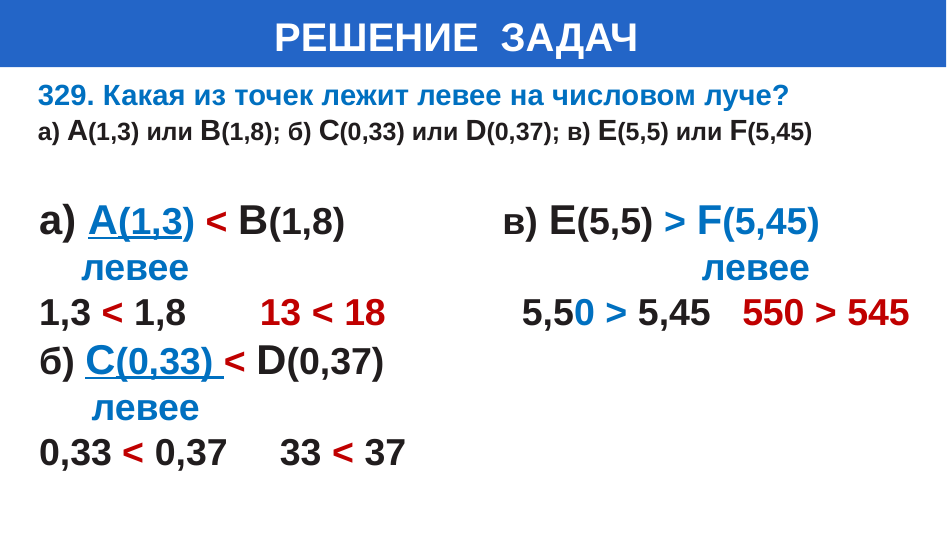

# РЕШЕНИЕ  ЗАДАЧ
329. Какая из точек лежит левее на числовом луче?
a) A(1,3) или B(1,8); б) C(0,33) или D(0,37); в) E(5,5) или F(5,45)
а) A(1,3) < B(1,8)               в) E(5,5) > F(5,45)
    левее                                                 левее
1,3 < 1,8       13 < 18             5,50 > 5,45   550 > 545
б) C(0,33) < D(0,37)
     левее
0,33 < 0,37     33 < 37